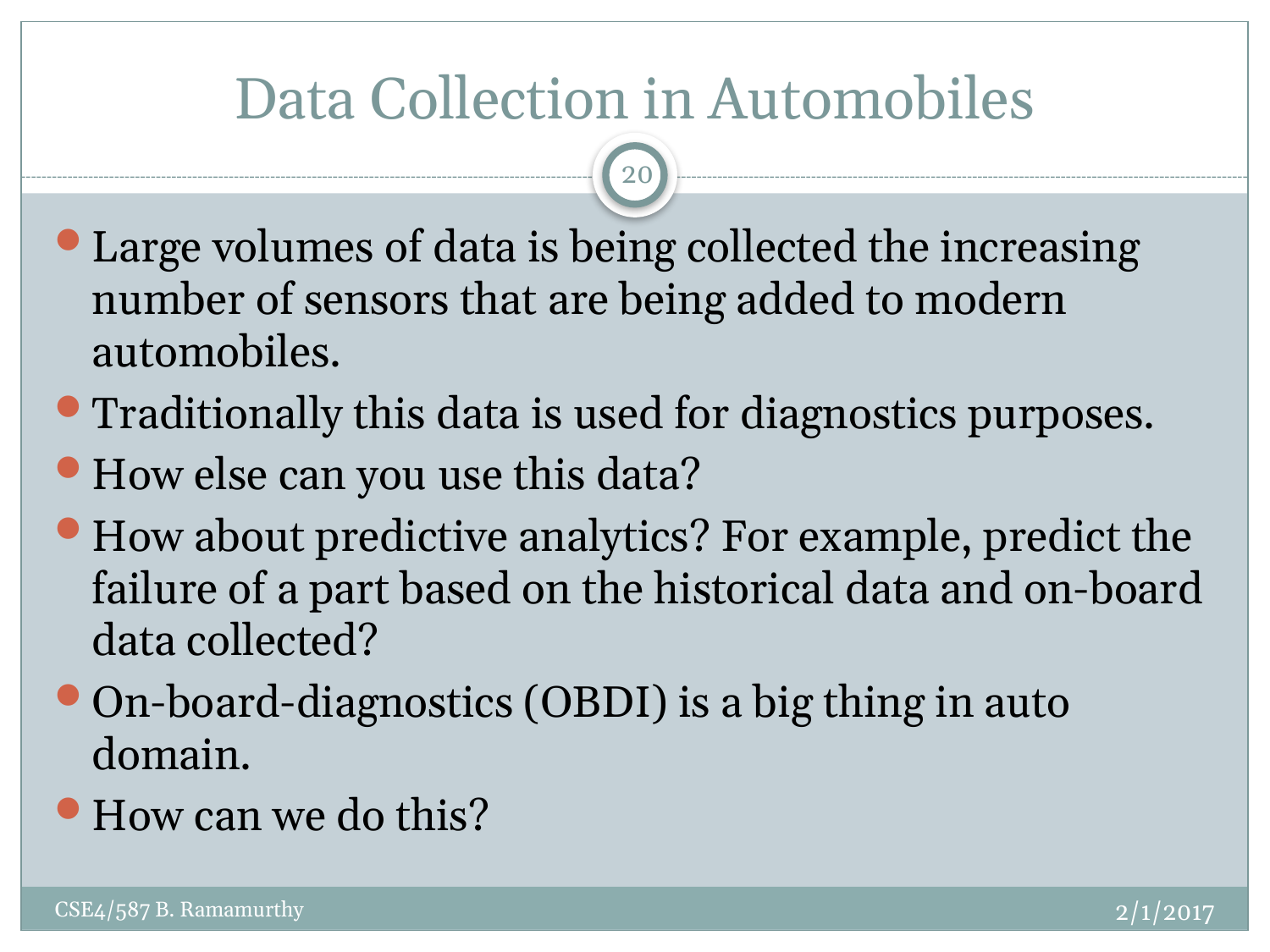

# Data Collection in Automobiles
20
Large volumes of data is being collected the increasing number of sensors that are being added to modern automobiles.
Traditionally this data is used for diagnostics purposes.
How else can you use this data?
How about predictive analytics? For example, predict the failure of a part based on the historical data and on-board data collected?
On-board-diagnostics (OBDI) is a big thing in auto domain.
How can we do this?
2/1/2017
CSE4/587 B. Ramamurthy